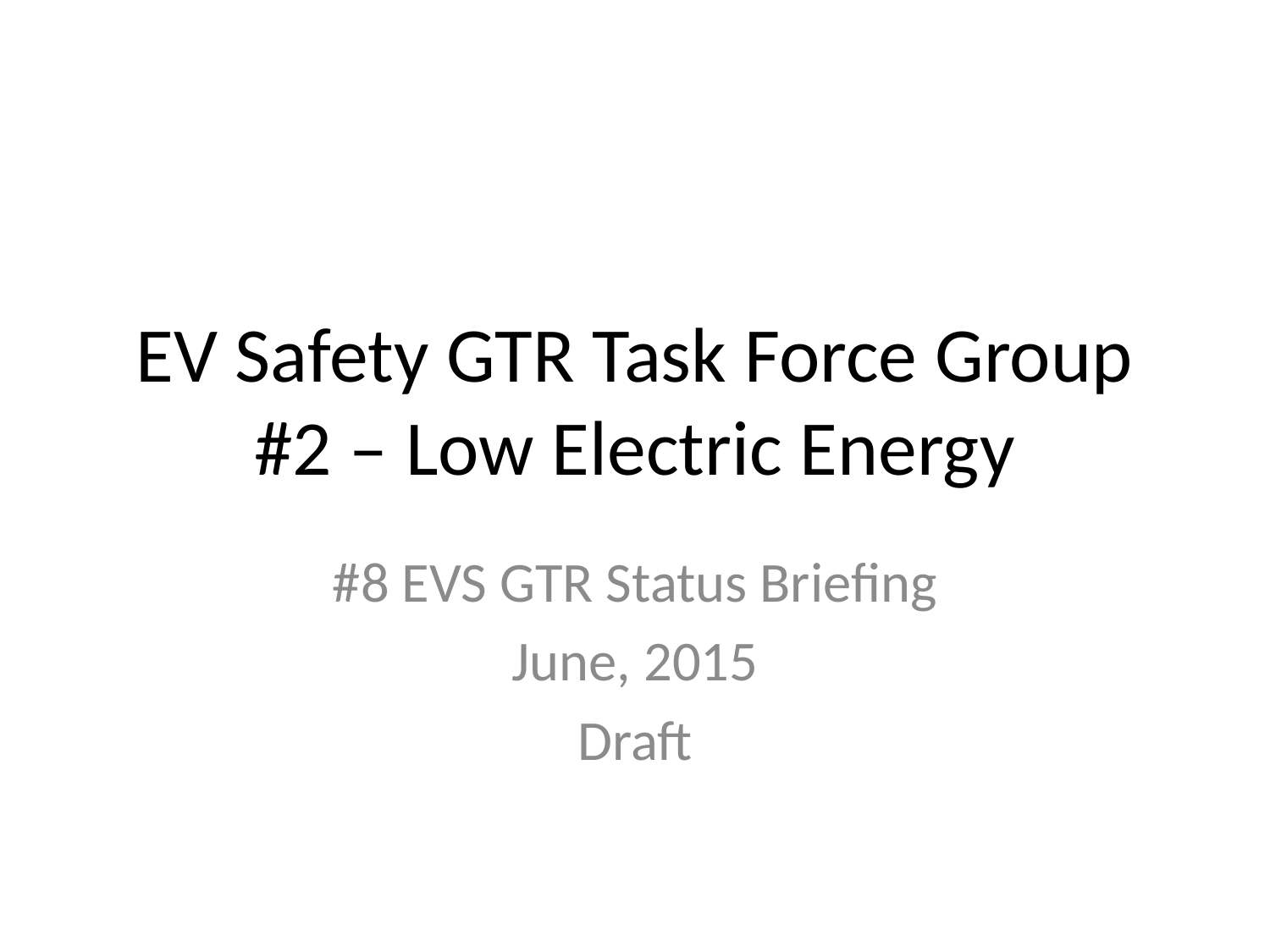

# EV Safety GTR Task Force Group #2 – Low Electric Energy
#8 EVS GTR Status Briefing
June, 2015
Draft